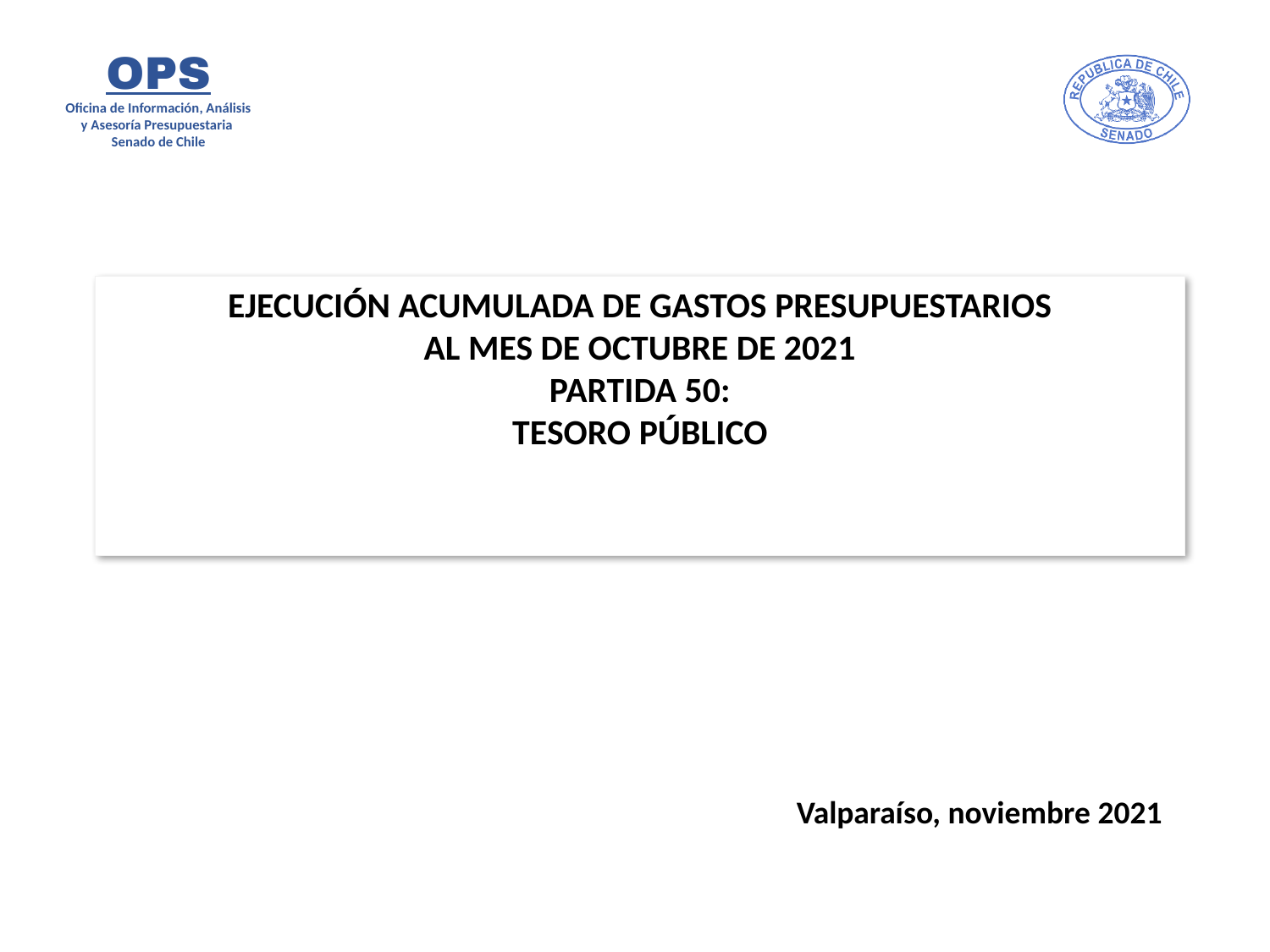

EJECUCIÓN ACUMULADA DE GASTOS PRESUPUESTARIOS
AL MES DE OCTUBRE DE 2021
PARTIDA 50:
TESORO PÚBLICO
Valparaíso, noviembre 2021